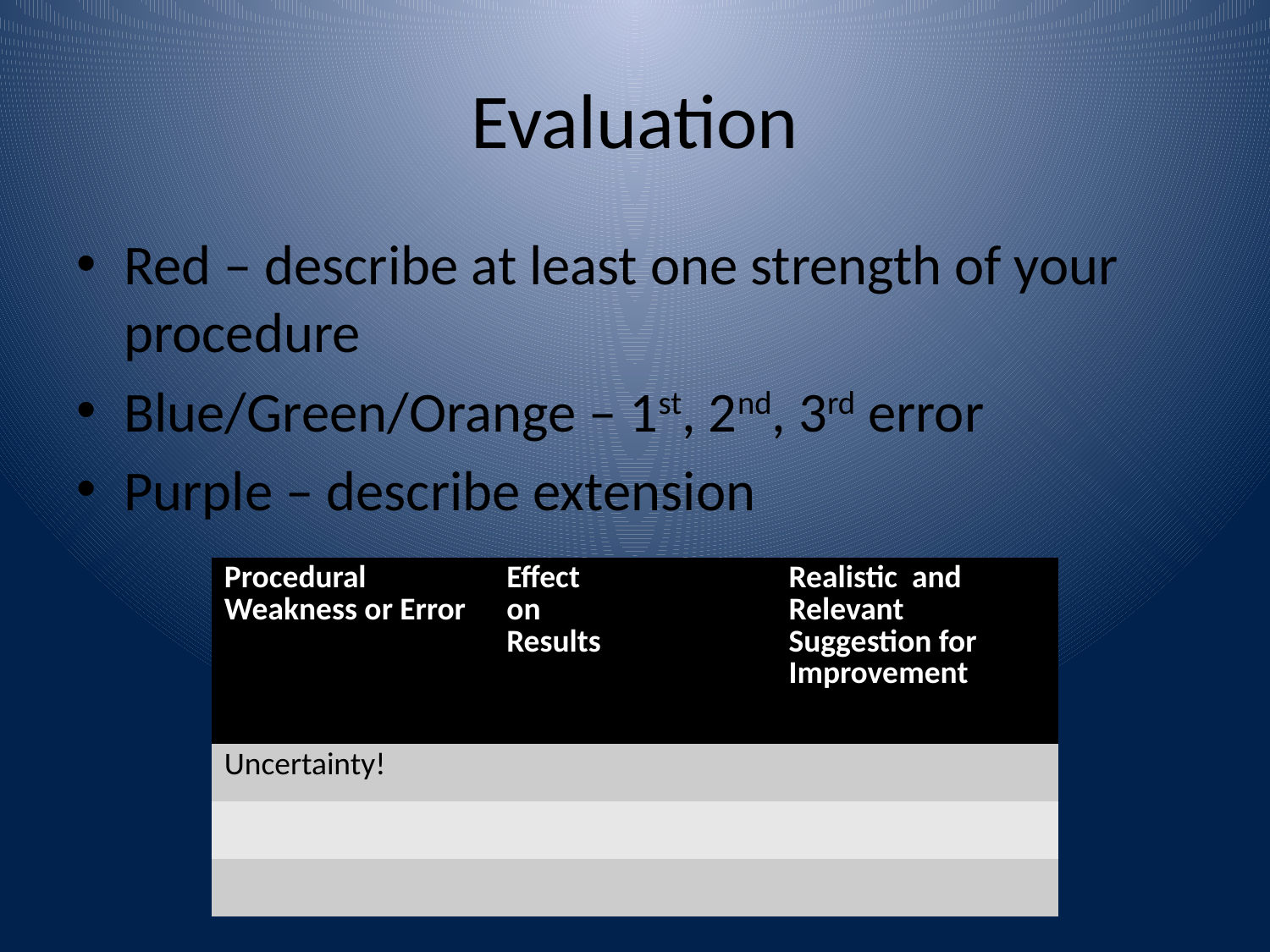

# Evaluation
Red – describe at least one strength of your procedure
Blue/Green/Orange – 1st, 2nd, 3rd error
Purple – describe extension

| Procedural Weakness or Error | Effect on Results | Realistic and Relevant Suggestion for Improvement |
| --- | --- | --- |
| Uncertainty! |  |  |
|  |  |  |
|  |  |  |